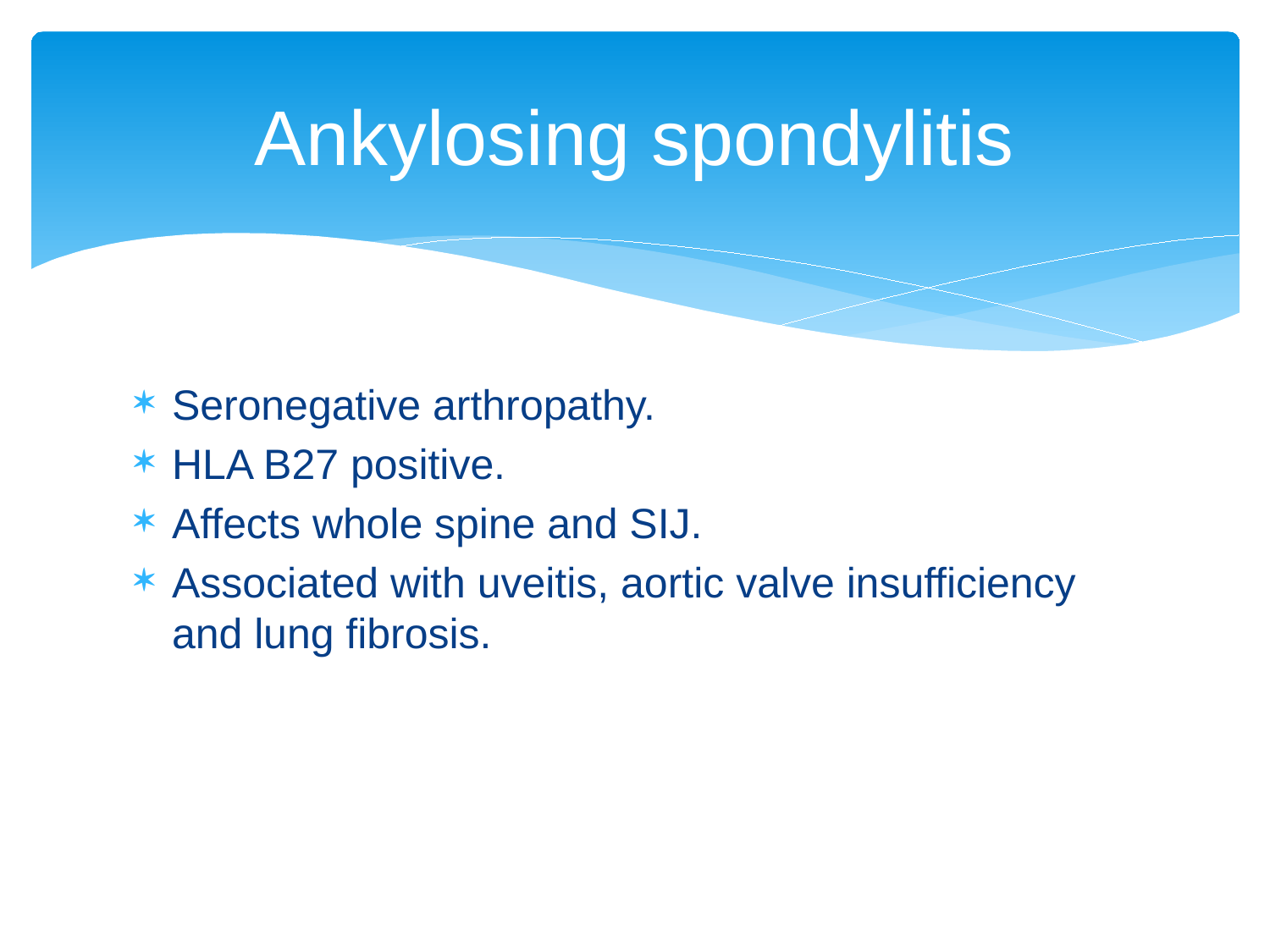

# Ankylosing spondylitis
Seronegative arthropathy.
HLA B27 positive.
Affects whole spine and SIJ.
Associated with uveitis, aortic valve insufficiency and lung fibrosis.